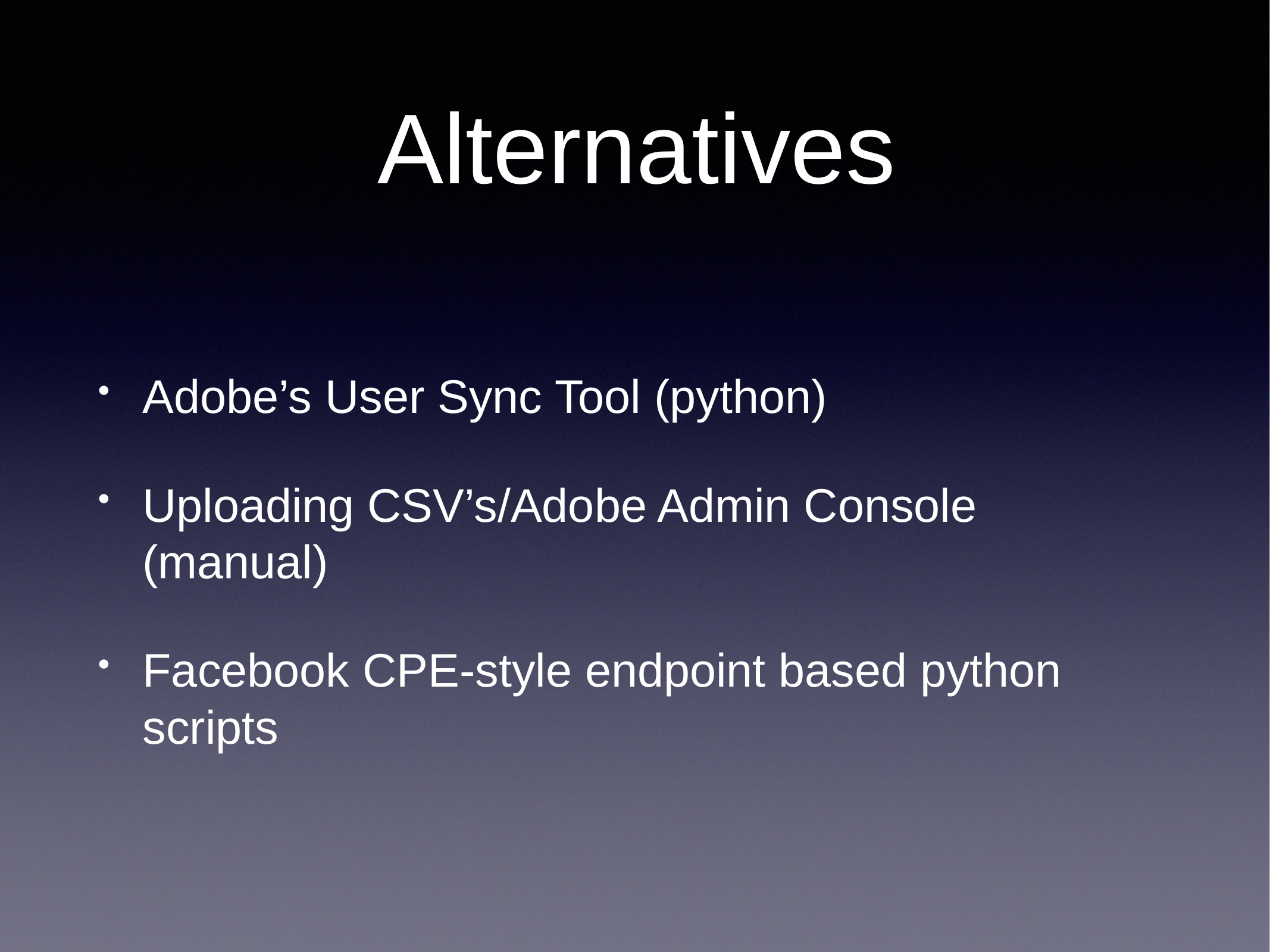

# Alternatives
Adobe’s User Sync Tool (python)
Uploading CSV’s/Adobe Admin Console (manual)
Facebook CPE-style endpoint based python scripts